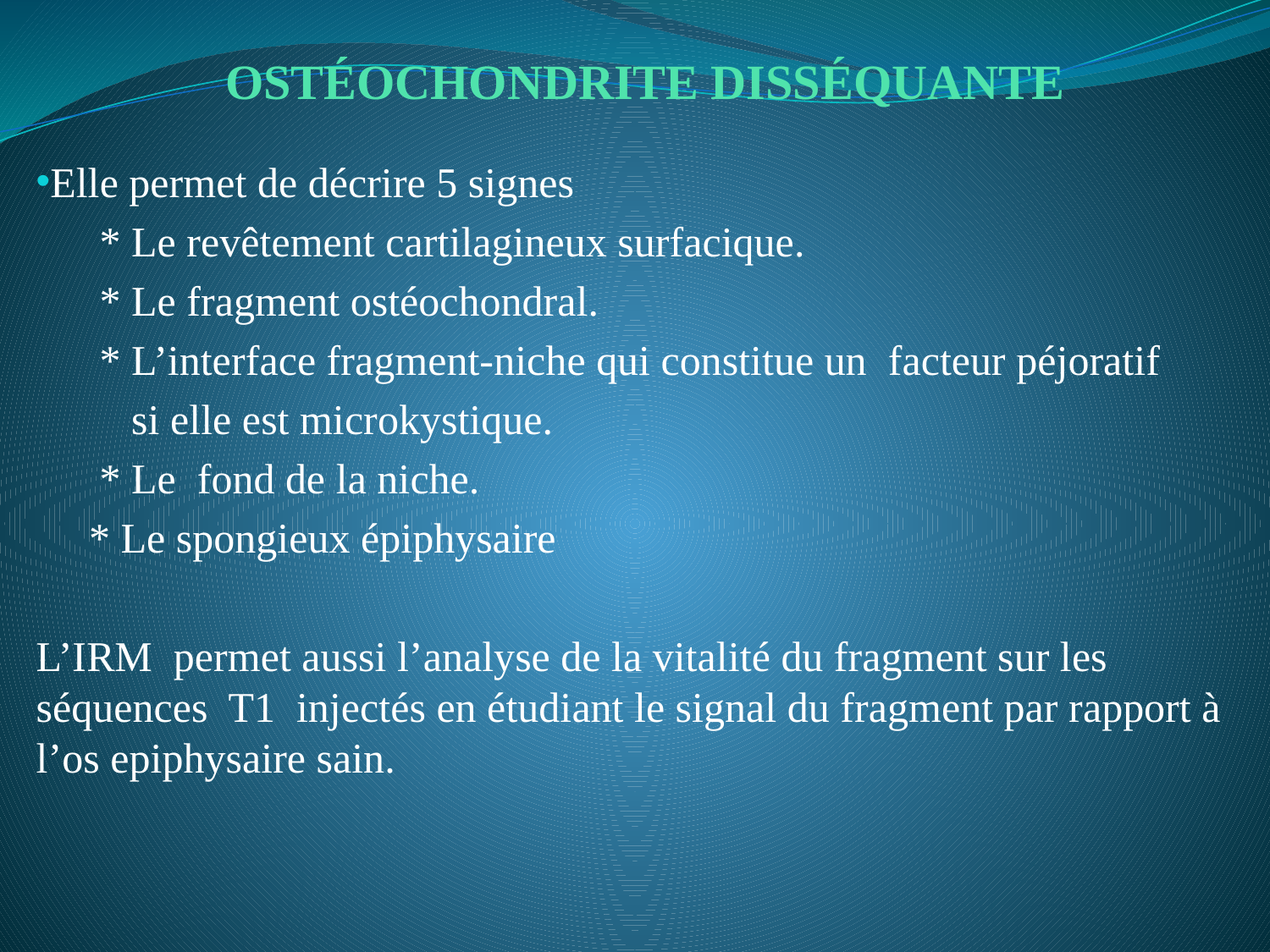

# OSTÉOCHONDRITE DISSÉQUANTE
Elle permet de décrire 5 signes
      * Le revêtement cartilagineux surfacique.
      * Le fragment ostéochondral.
      * L’interface fragment-niche qui constitue un  facteur péjoratif
         si elle est microkystique.
      * Le  fond de la niche.
     * Le spongieux épiphysaire

L’IRM  permet aussi l’analyse de la vitalité du fragment sur les séquences  T1  injectés en étudiant le signal du fragment par rapport à l’os epiphysaire sain.